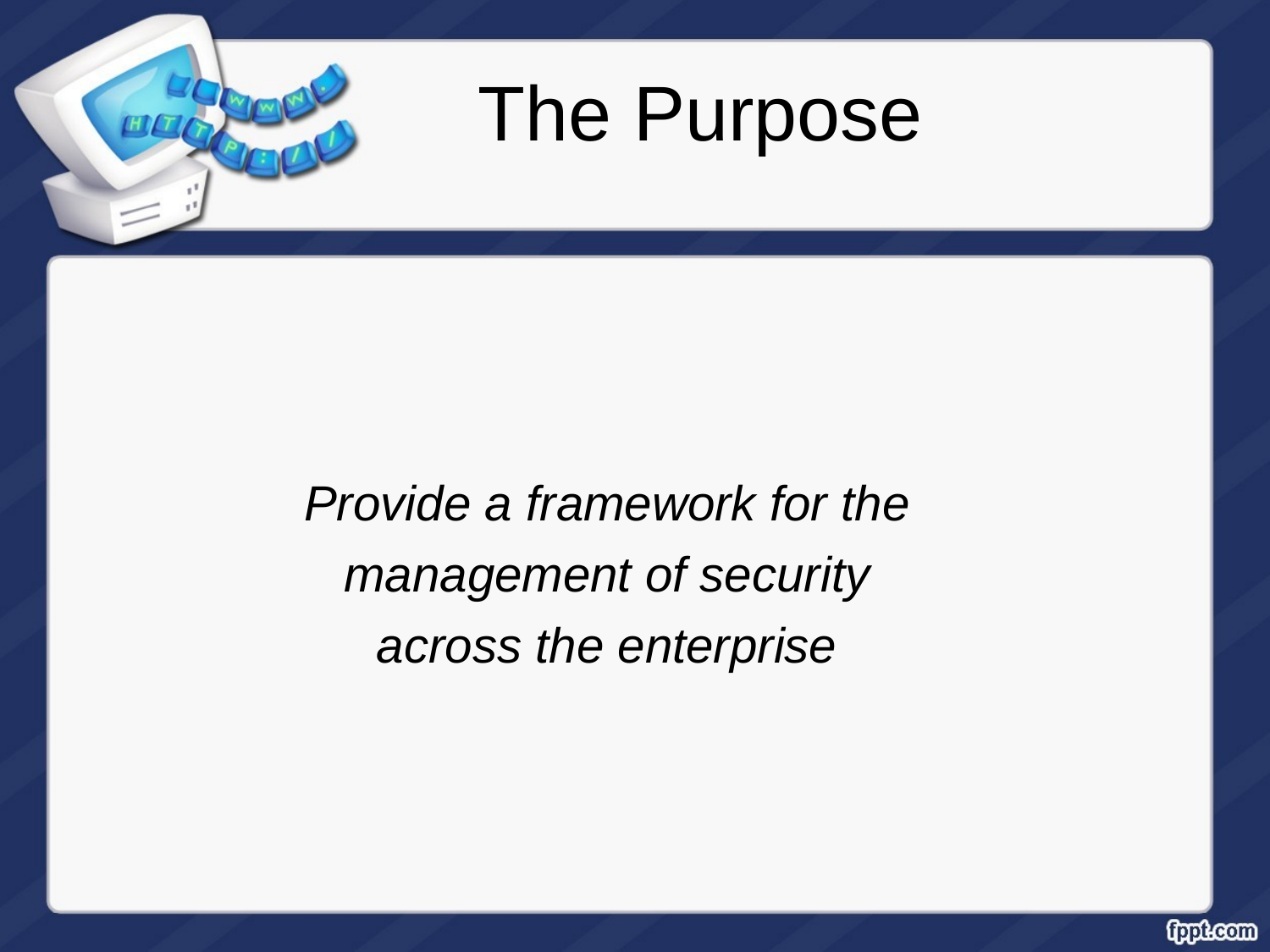

# The Purpose
Provide a framework for the  management of security  across the enterprise